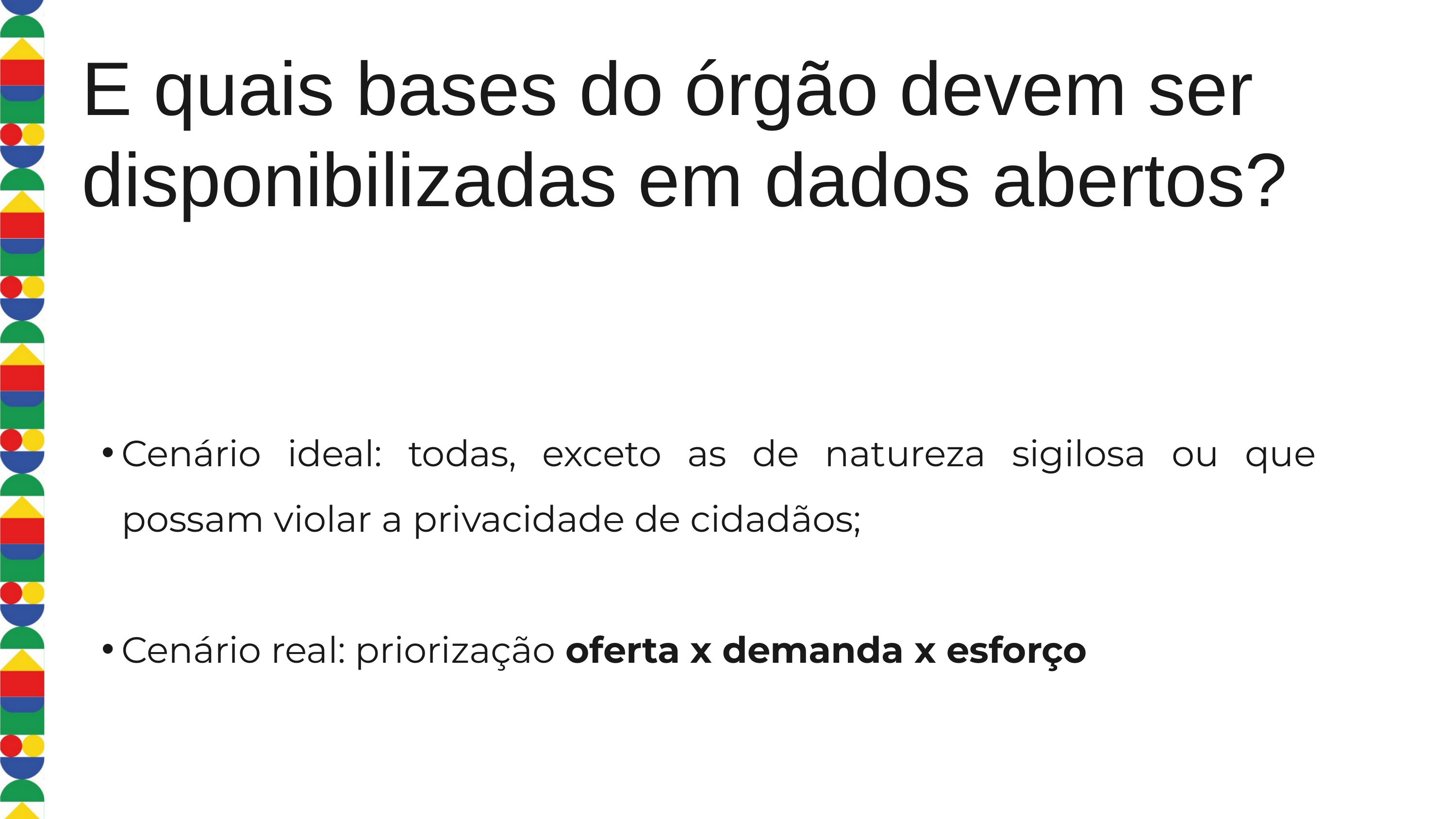

E quais bases do órgão devem ser disponibilizadas em dados abertos?
Cenário ideal: todas, exceto as de natureza sigilosa ou que possam violar a privacidade de cidadãos;

Cenário real: priorização oferta x demanda x esforço